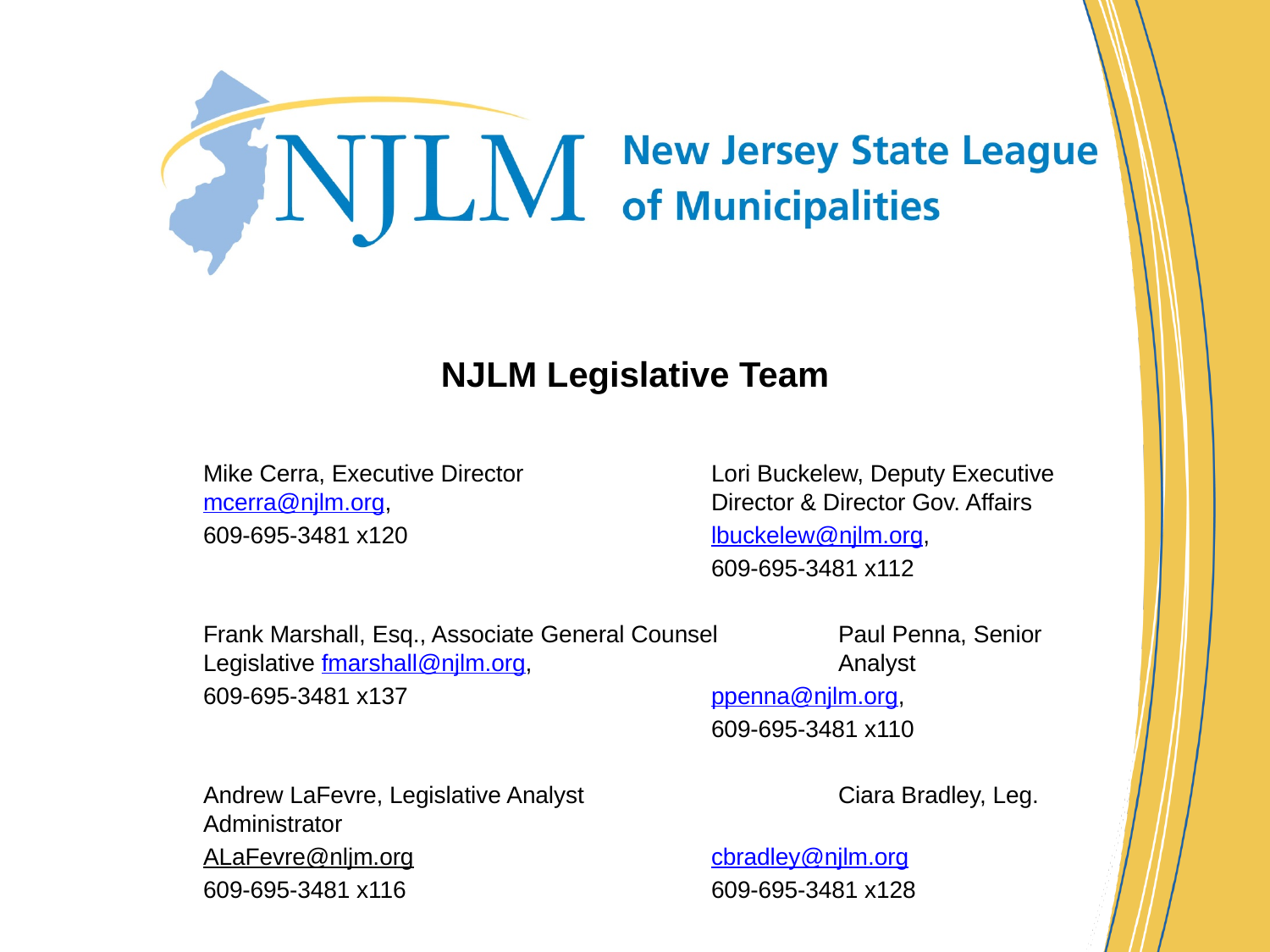

NJLM Legislative Team

Mike Cerra, Executive Director		Lori Buckelew, Deputy Executive mcerra@njlm.org, 			Director & Director Gov. Affairs
609-695-3481 x120 			lbuckelew@njlm.org,
				609-695-3481 x112

Frank Marshall, Esq., Associate General Counsel	Paul Penna, Senior Legislative fmarshall@njlm.org, 			Analyst
609-695-3481 x137 			ppenna@njlm.org,
				609-695-3481 x110

Andrew LaFevre, Legislative Analyst		Ciara Bradley, Leg. Administrator
ALaFevre@nljm.org			cbradley@njlm.org
609-695-3481 x116			609-695-3481 x128